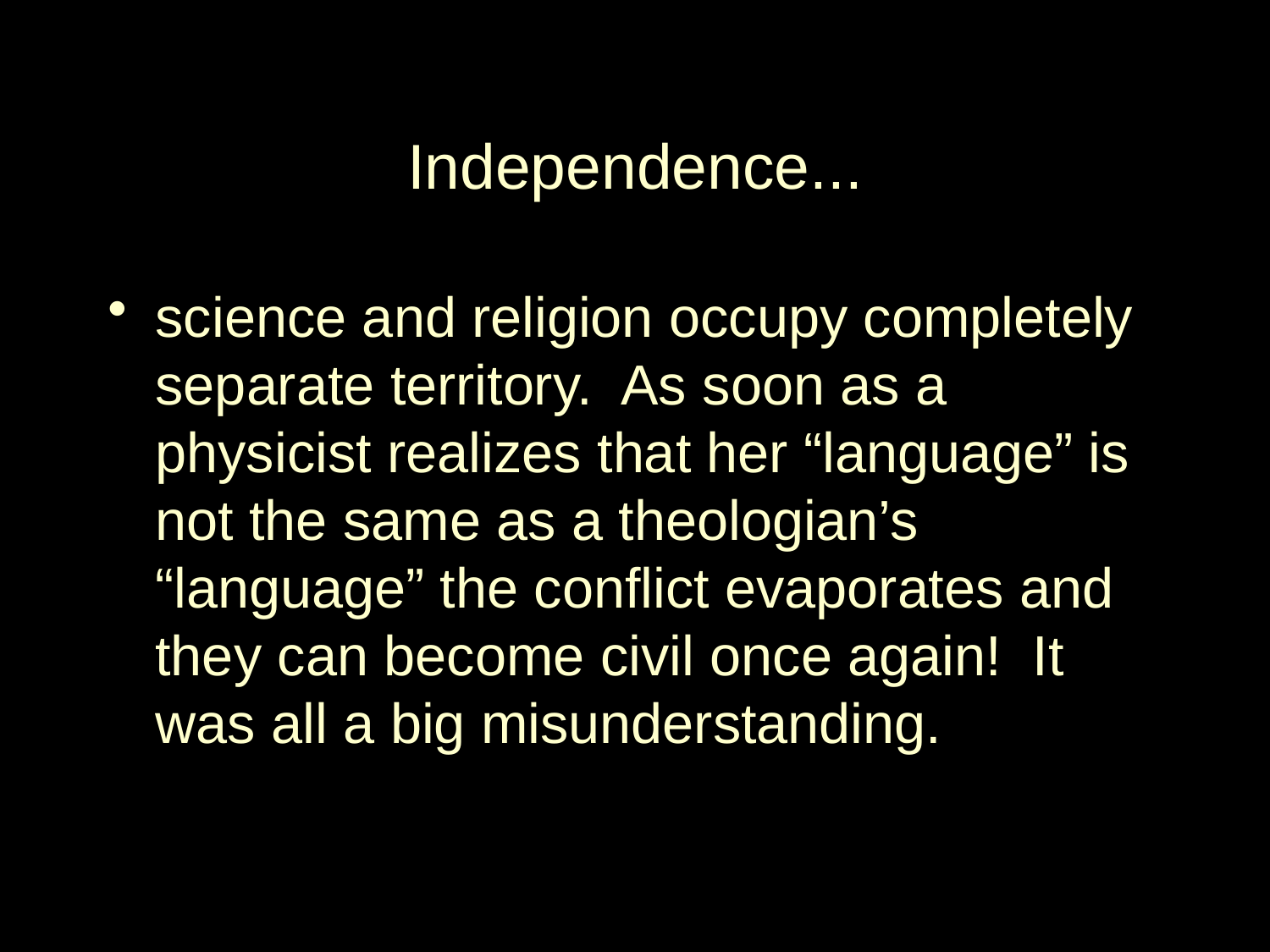

Independence...
science and religion occupy completely separate territory.  As soon as a physicist realizes that her “language” is not the same as a theologian’s “language” the conflict evaporates and they can become civil once again!  It was all a big misunderstanding.